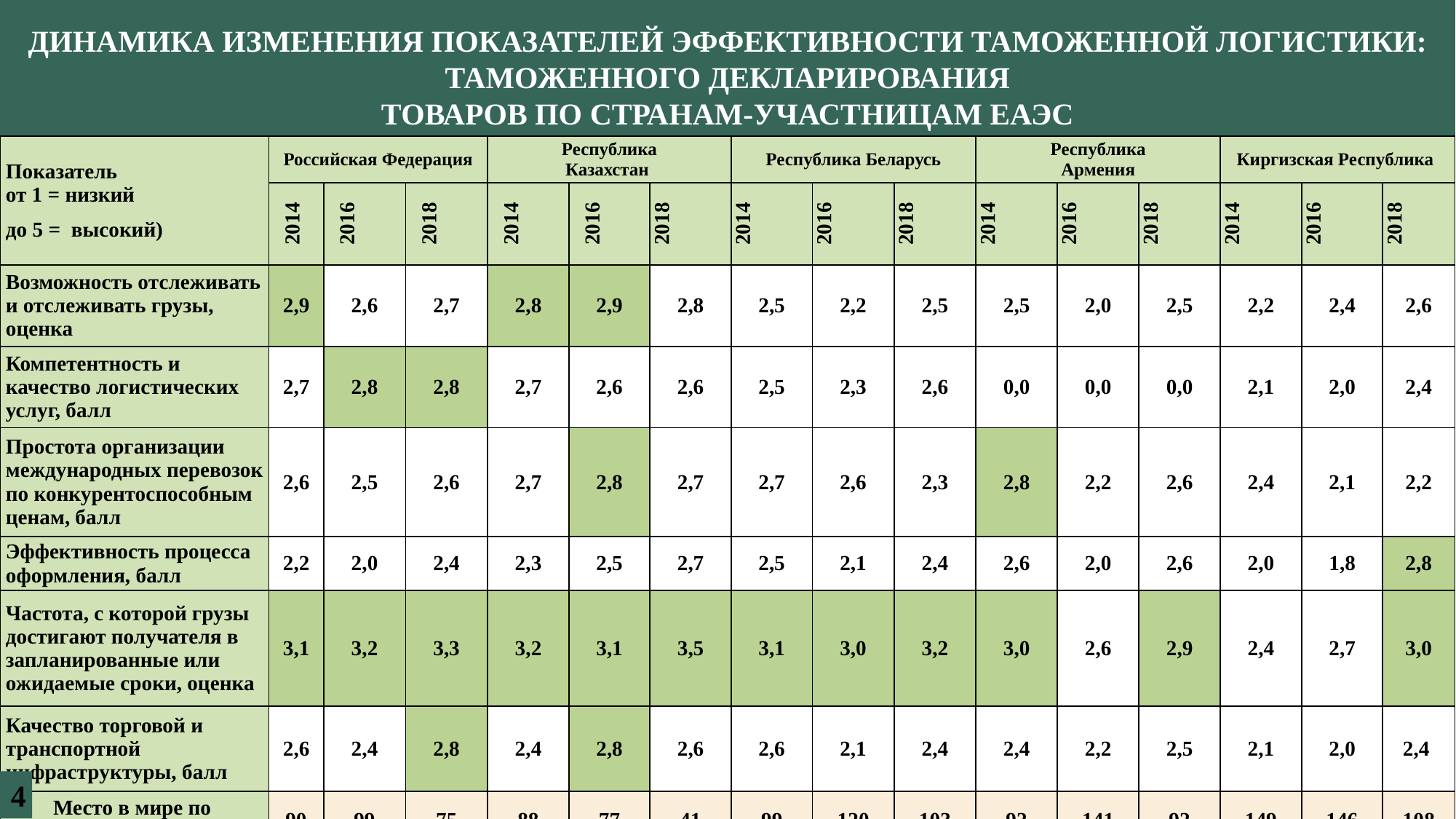

# Динамика изменения показателей эффективности таможенной логистики: таможенного декларирования товаров по странам-участницам ЕАЭС
| Показатель от 1 = низкий до 5 = высокий) | Российская Федерация |  |  | Республика Казахстан |  |  | Республика Беларусь |  |  | Республика Армения |  |  | Киргизская Республика |  |  |
| --- | --- | --- | --- | --- | --- | --- | --- | --- | --- | --- | --- | --- | --- | --- | --- |
|  | 2014 | 2016 | 2018 | 2014 | 2016 | 2018 | 2014 | 2016 | 2018 | 2014 | 2016 | 2018 | 2014 | 2016 | 2018 |
| Возможность отслеживать и отслеживать грузы, оценка | 2,9 | 2,6 | 2,7 | 2,8 | 2,9 | 2,8 | 2,5 | 2,2 | 2,5 | 2,5 | 2,0 | 2,5 | 2,2 | 2,4 | 2,6 |
| Компетентность и качество логистических услуг, балл | 2,7 | 2,8 | 2,8 | 2,7 | 2,6 | 2,6 | 2,5 | 2,3 | 2,6 | 0,0 | 0,0 | 0,0 | 2,1 | 2,0 | 2,4 |
| Простота организации международных перевозок по конкурентоспособным ценам, балл | 2,6 | 2,5 | 2,6 | 2,7 | 2,8 | 2,7 | 2,7 | 2,6 | 2,3 | 2,8 | 2,2 | 2,6 | 2,4 | 2,1 | 2,2 |
| Эффективность процесса оформления, балл | 2,2 | 2,0 | 2,4 | 2,3 | 2,5 | 2,7 | 2,5 | 2,1 | 2,4 | 2,6 | 2,0 | 2,6 | 2,0 | 1,8 | 2,8 |
| Частота, с которой грузы достигают получателя в запланированные или ожидаемые сроки, оценка | 3,1 | 3,2 | 3,3 | 3,2 | 3,1 | 3,5 | 3,1 | 3,0 | 3,2 | 3,0 | 2,6 | 2,9 | 2,4 | 2,7 | 3,0 |
| Качество торговой и транспортной инфраструктуры, балл | 2,6 | 2,4 | 2,8 | 2,4 | 2,8 | 2,6 | 2,6 | 2,1 | 2,4 | 2,4 | 2,2 | 2,5 | 2,1 | 2,0 | 2,4 |
| Место в мире по …...Индексу логистики | 90 | 99 | 75 | 88 | 77 | 41 | 99 | 120 | 103 | 92 | 141 | 92 | 149 | 146 | 108 |

4
4